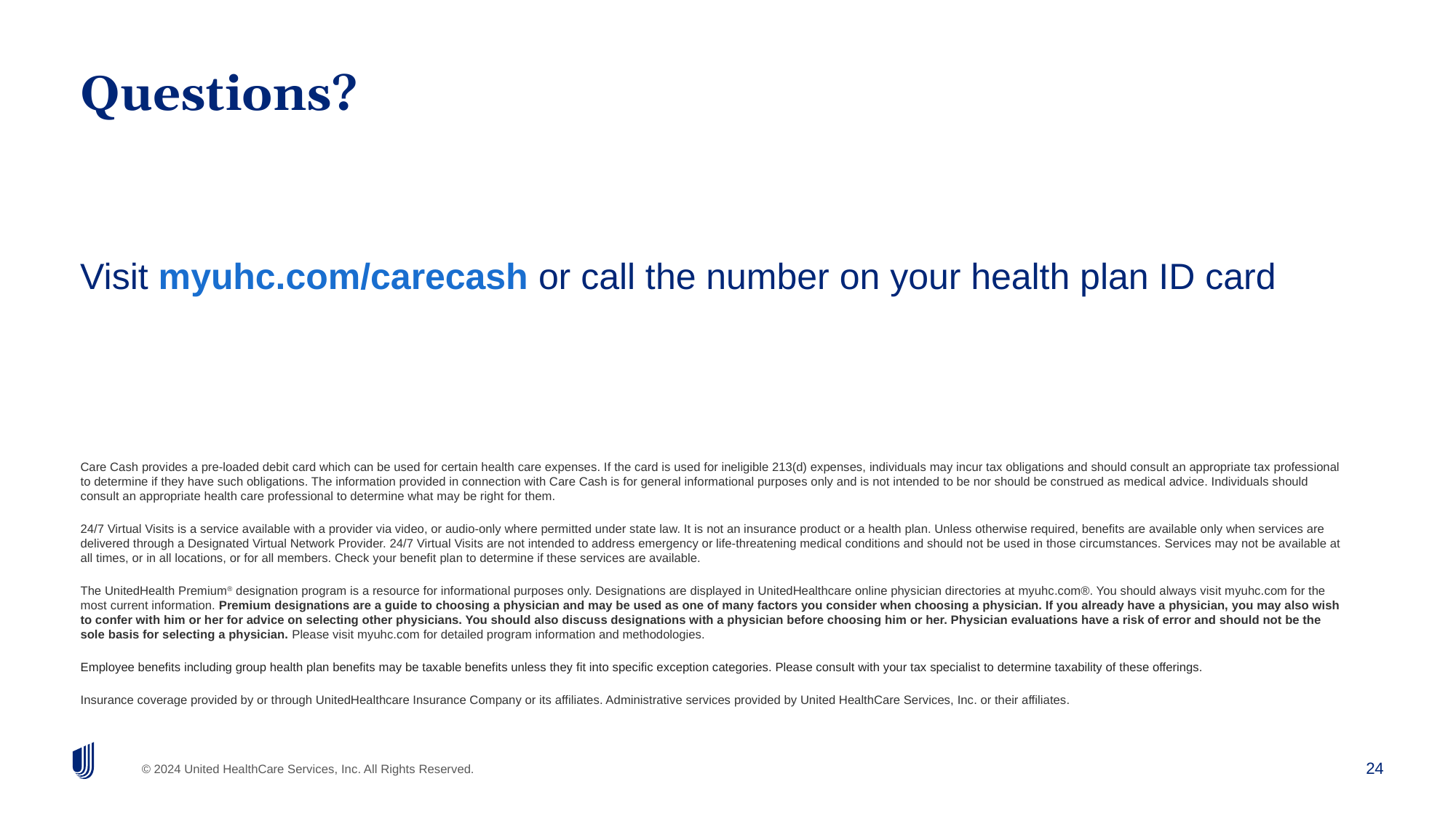

# Questions?
Visit myuhc.com/carecash or call the number on your health plan ID card
Care Cash provides a pre-loaded debit card which can be used for certain health care expenses. If the card is used for ineligible 213(d) expenses, individuals may incur tax obligations and should consult an appropriate tax professional to determine if they have such obligations. The information provided in connection with Care Cash is for general informational purposes only and is not intended to be nor should be construed as medical advice. Individuals should consult an appropriate health care professional to determine what may be right for them.
24/7 Virtual Visits is a service available with a provider via video, or audio-only where permitted under state law. It is not an insurance product or a health plan. Unless otherwise required, benefits are available only when services are delivered through a Designated Virtual Network Provider. 24/7 Virtual Visits are not intended to address emergency or life-threatening medical conditions and should not be used in those circumstances. Services may not be available at all times, or in all locations, or for all members. Check your benefit plan to determine if these services are available.
The UnitedHealth Premium® designation program is a resource for informational purposes only. Designations are displayed in UnitedHealthcare online physician directories at myuhc.com®. You should always visit myuhc.com for the most current information. Premium designations are a guide to choosing a physician and may be used as one of many factors you consider when choosing a physician. If you already have a physician, you may also wish to confer with him or her for advice on selecting other physicians. You should also discuss designations with a physician before choosing him or her. Physician evaluations have a risk of error and should not be the sole basis for selecting a physician. Please visit myuhc.com for detailed program information and methodologies.
Employee benefits including group health plan benefits may be taxable benefits unless they fit into specific exception categories. Please consult with your tax specialist to determine taxability of these offerings.
Insurance coverage provided by or through UnitedHealthcare Insurance Company or its affiliates. Administrative services provided by United HealthCare Services, Inc. or their affiliates.
24